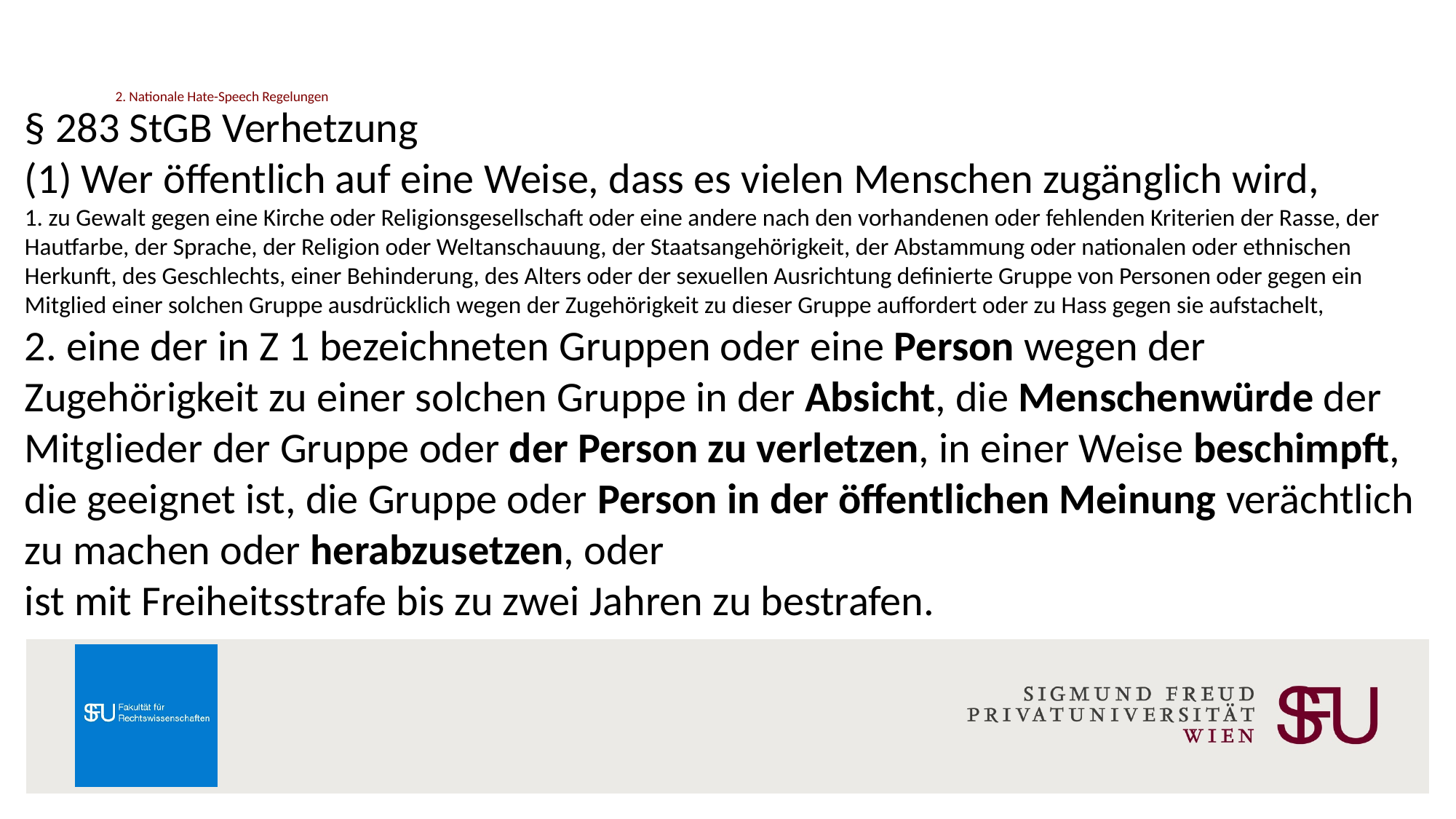

# 2. Nationale Hate-Speech Regelungen
§ 283 StGB Verhetzung
(1) Wer öffentlich auf eine Weise, dass es vielen Menschen zugänglich wird,
1. zu Gewalt gegen eine Kirche oder Religionsgesellschaft oder eine andere nach den vorhandenen oder fehlenden Kriterien der Rasse, der Hautfarbe, der Sprache, der Religion oder Weltanschauung, der Staatsangehörigkeit, der Abstammung oder nationalen oder ethnischen Herkunft, des Geschlechts, einer Behinderung, des Alters oder der sexuellen Ausrichtung definierte Gruppe von Personen oder gegen ein Mitglied einer solchen Gruppe ausdrücklich wegen der Zugehörigkeit zu dieser Gruppe auffordert oder zu Hass gegen sie aufstachelt,
2. eine der in Z 1 bezeichneten Gruppen oder eine Person wegen der Zugehörigkeit zu einer solchen Gruppe in der Absicht, die Menschenwürde der Mitglieder der Gruppe oder der Person zu verletzen, in einer Weise beschimpft, die geeignet ist, die Gruppe oder Person in der öffentlichen Meinung verächtlich zu machen oder herabzusetzen, oder
ist mit Freiheitsstrafe bis zu zwei Jahren zu bestrafen.